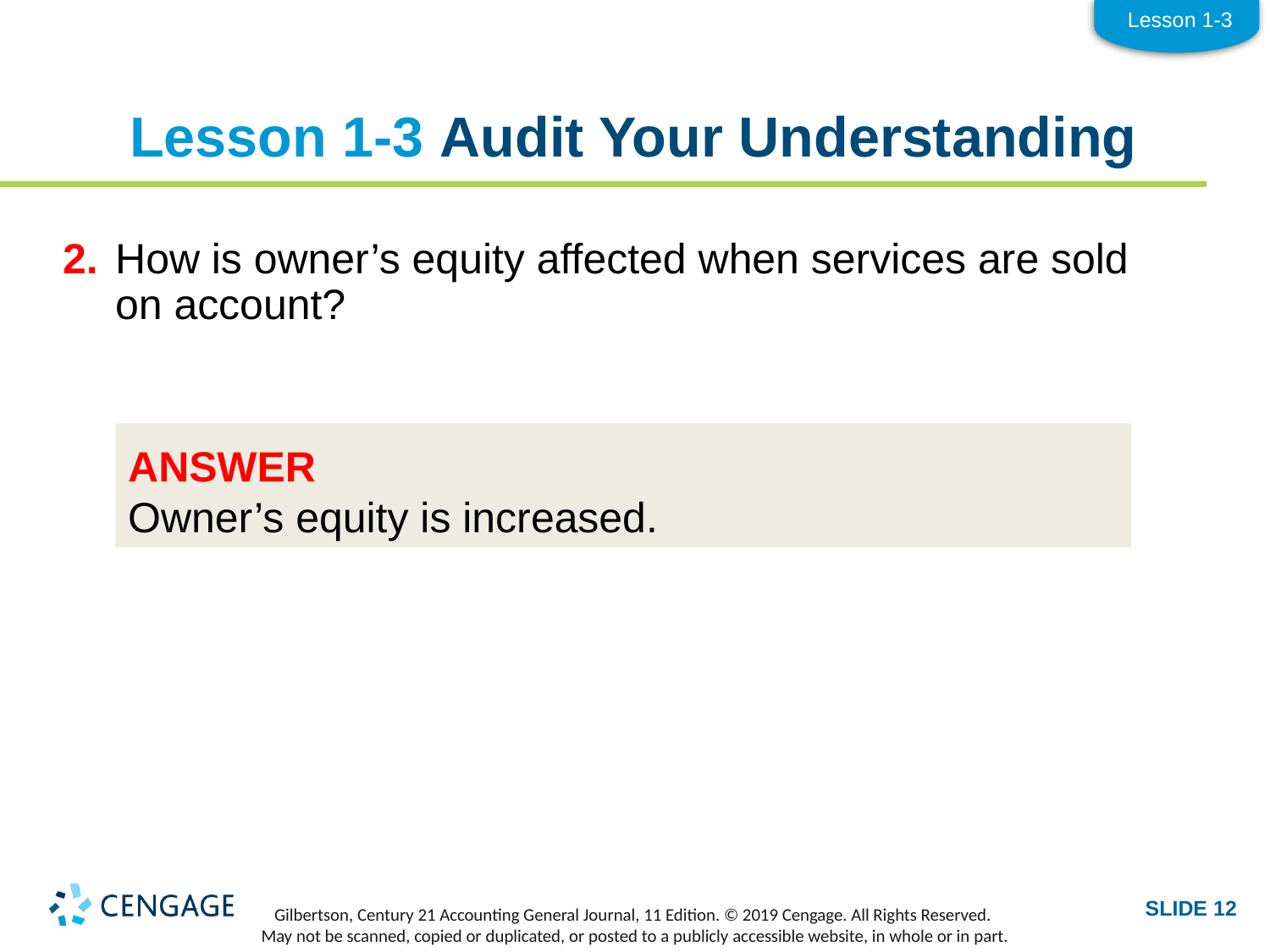

Lesson 1-3

# Lesson 1-3 Audit Your Understanding
2.	How is owner’s equity affected when services are sold on account?
ANSWER
Owner’s equity is increased.
SLIDE 12